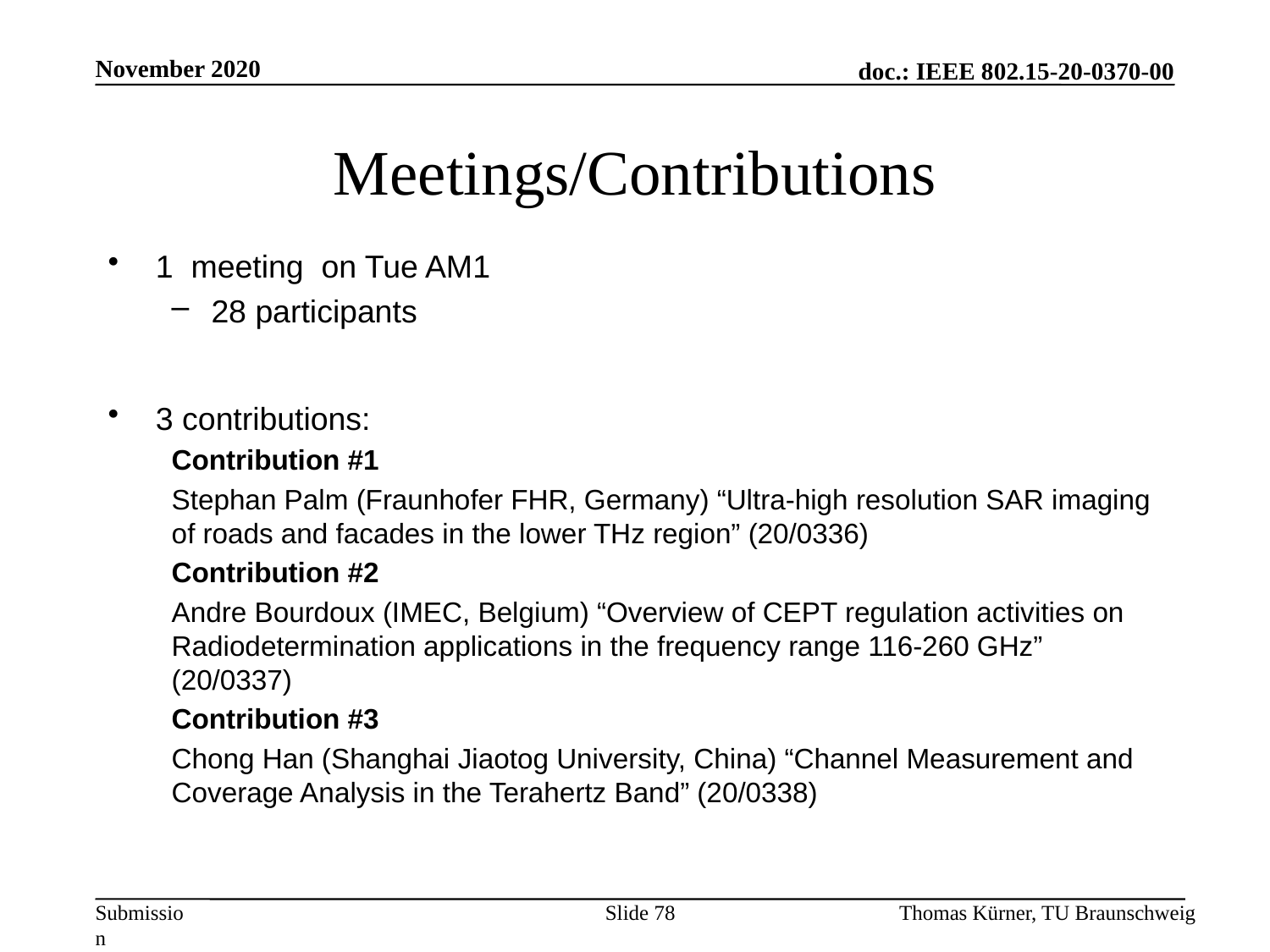

November 2020
# Meetings/Contributions
1  meeting  on Tue AM1
28 participants

3 contributions:
Contribution #1
Stephan Palm (Fraunhofer FHR, Germany) “Ultra-high resolution SAR imaging of roads and facades in the lower THz region” (20/0336)
Contribution #2
Andre Bourdoux (IMEC, Belgium) “Overview of CEPT regulation activities on Radiodetermination applications in the frequency range 116-260 GHz” (20/0337)
Contribution #3
Chong Han (Shanghai Jiaotog University, China) “Channel Measurement and Coverage Analysis in the Terahertz Band” (20/0338)

Slide 78
Thomas Kürner, TU Braunschweig